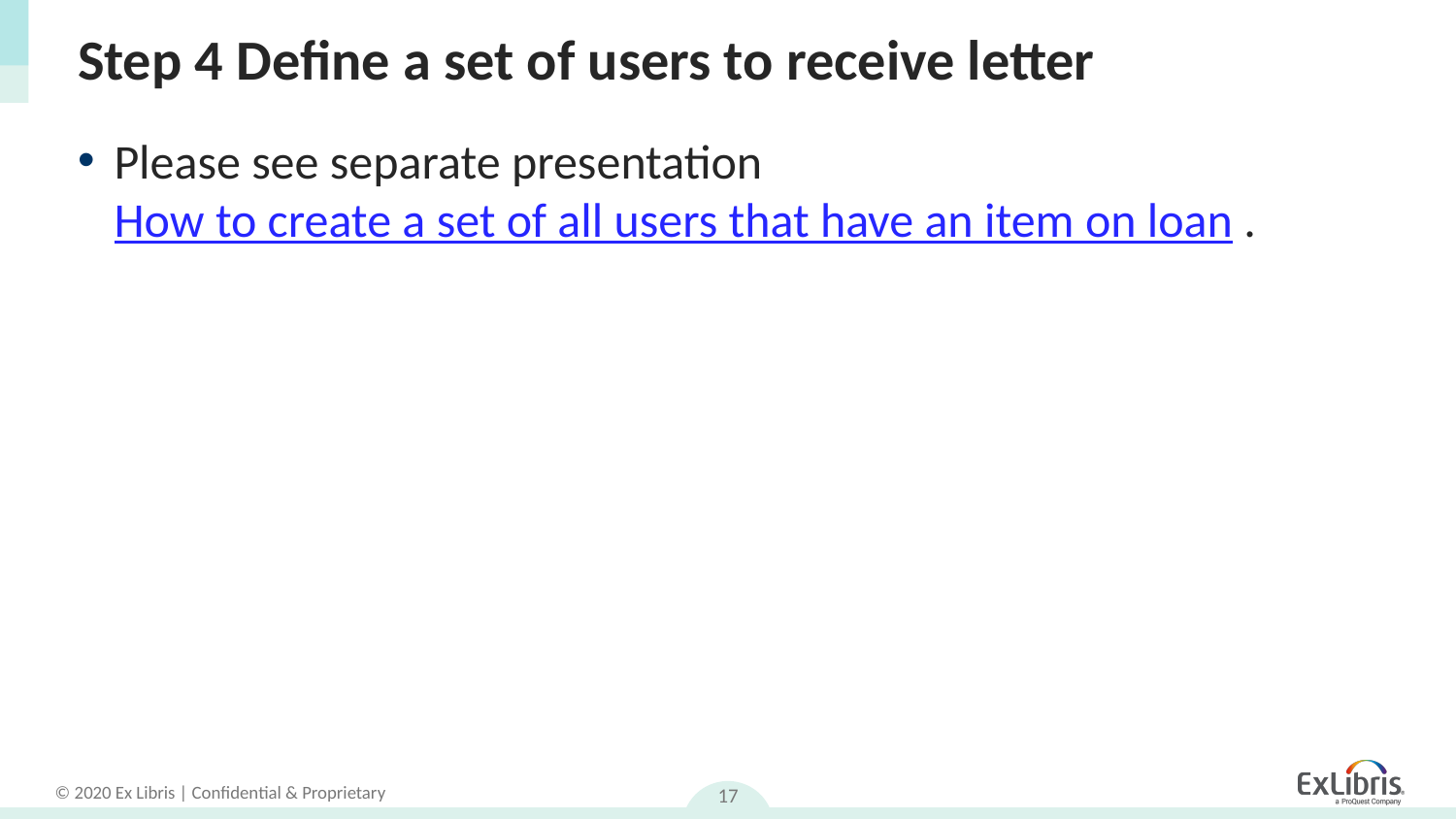

# Step 4 Define a set of users to receive letter
Please see separate presentation How to create a set of all users that have an item on loan .
17